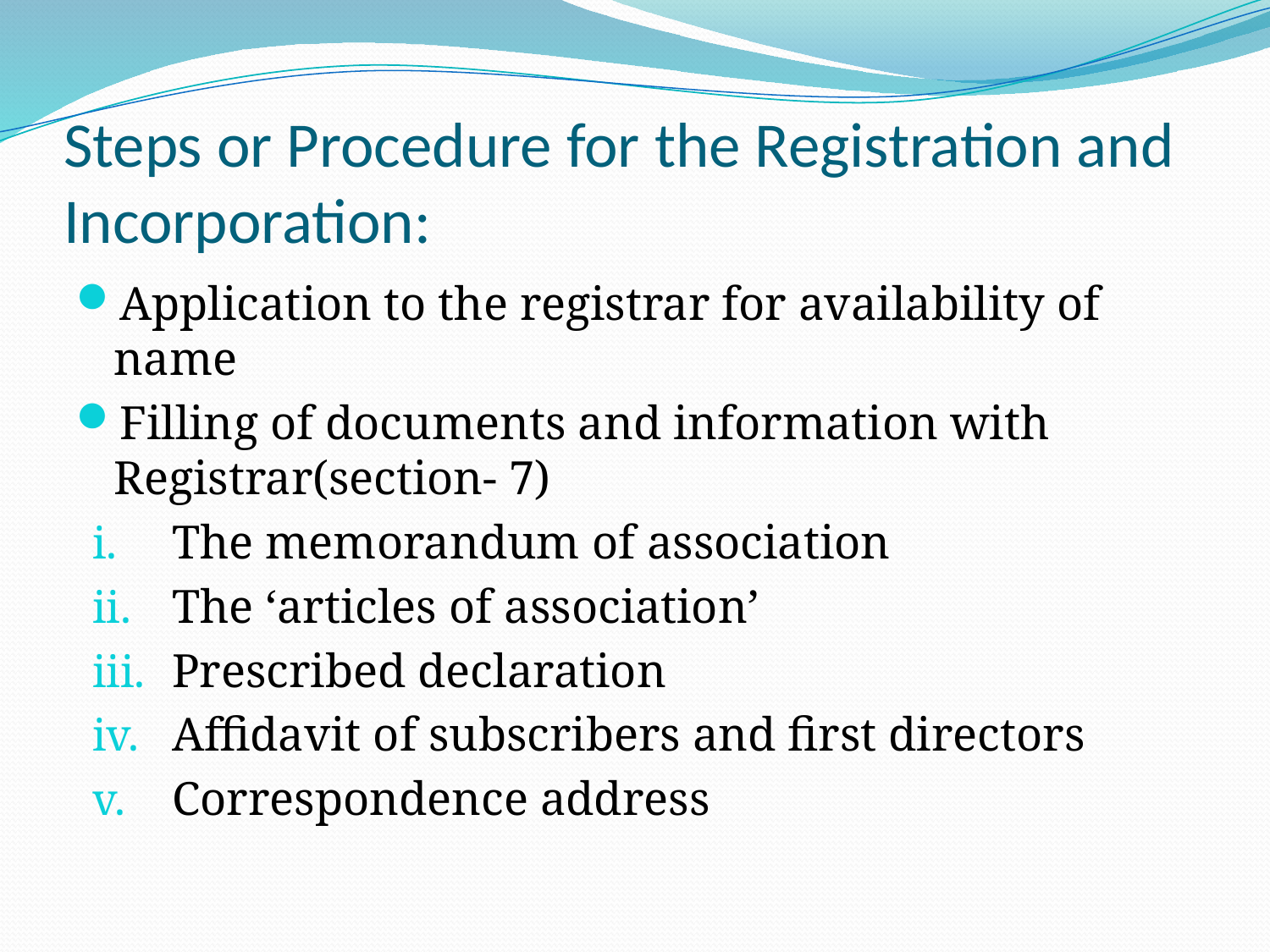

# Steps or Procedure for the Registration and Incorporation:
Application to the registrar for availability of name
Filling of documents and information with Registrar(section- 7)
The memorandum of association
The ‘articles of association’
Prescribed declaration
Affidavit of subscribers and first directors
Correspondence address